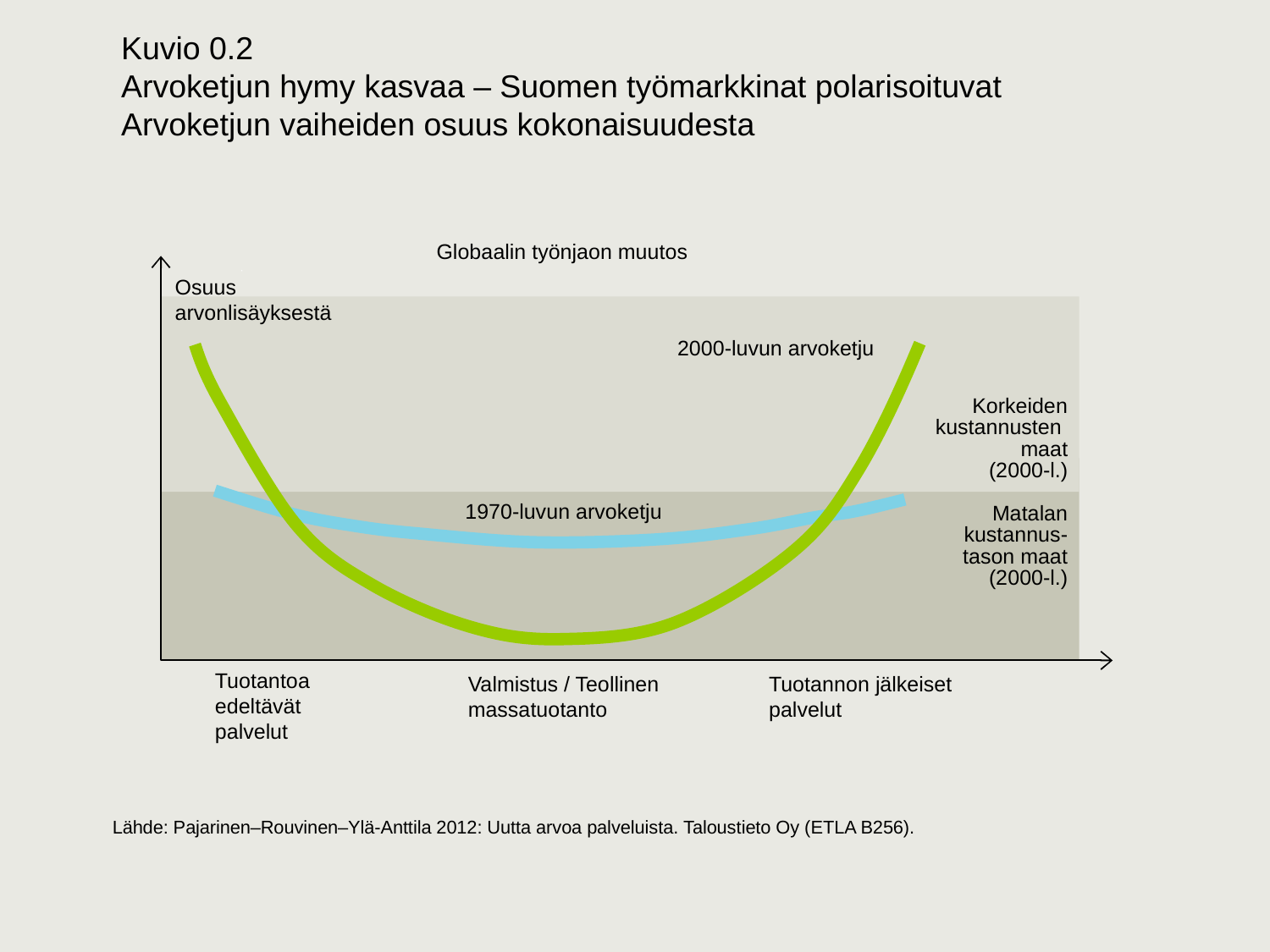

Kuvio 0.2
Arvoketjun hymy kasvaa – Suomen työmarkkinat polarisoituvat
Arvoketjun vaiheiden osuus kokonaisuudesta

Globaalin työnjaon muutos

Osuus
arvonlisäyksestä

2000-luvun arvoketju

Korkeiden
kustannusten
maat
(2000-l.)

Matalan
kustannus-
tason maat
(2000-l.)

1970-luvun arvoketju
Tuotantoa edeltävät
palvelut
Valmistus / Teollinen massatuotanto
Tuotannon jälkeiset
palvelut
Lähde: Pajarinen–Rouvinen–Ylä-Anttila 2012: Uutta arvoa palveluista. Taloustieto Oy (ETLA B256).